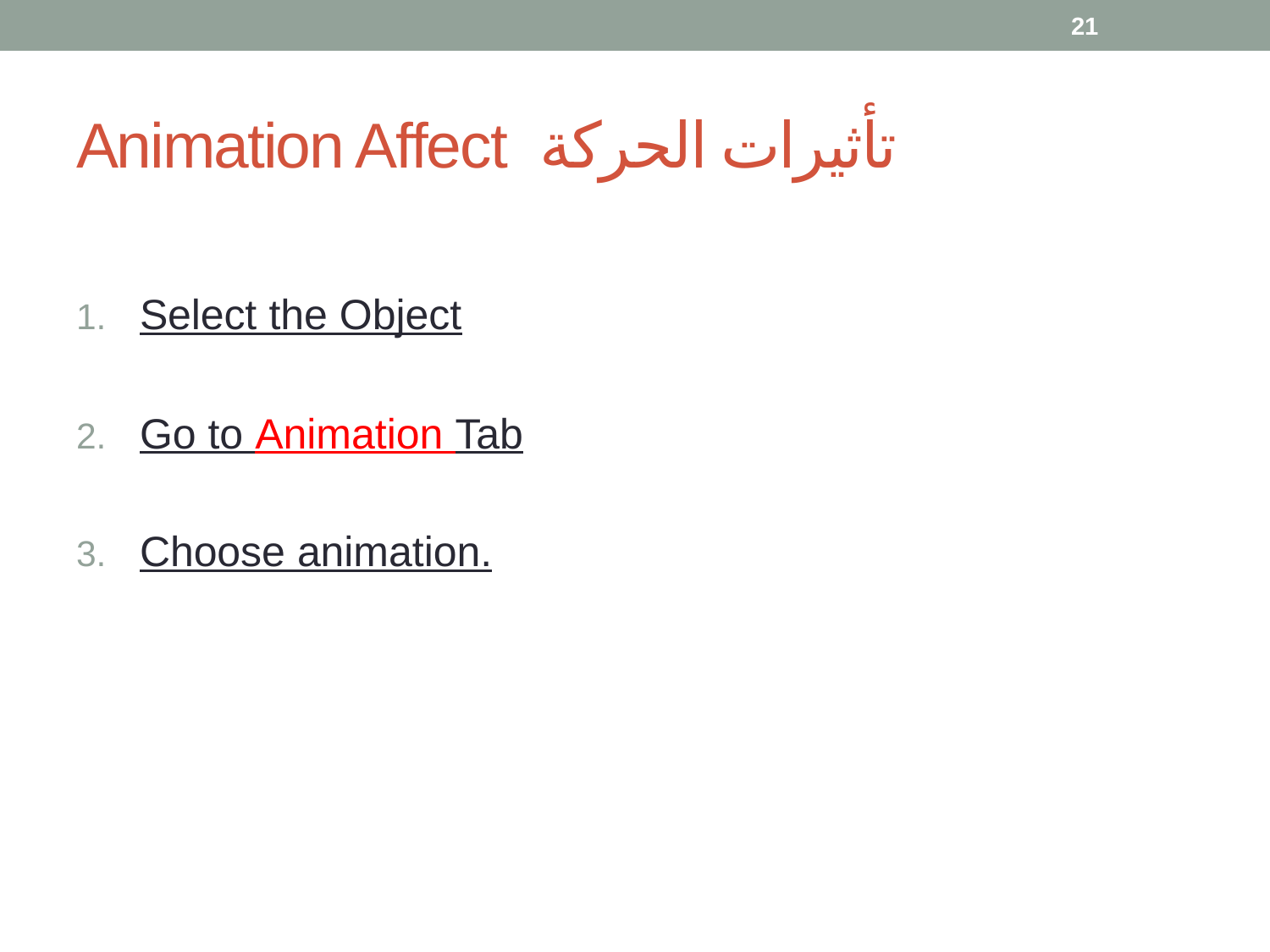

21
# Animation Affect  تأثيرات الحركة

Select the Object

Go to Animation Tab

Choose animation.